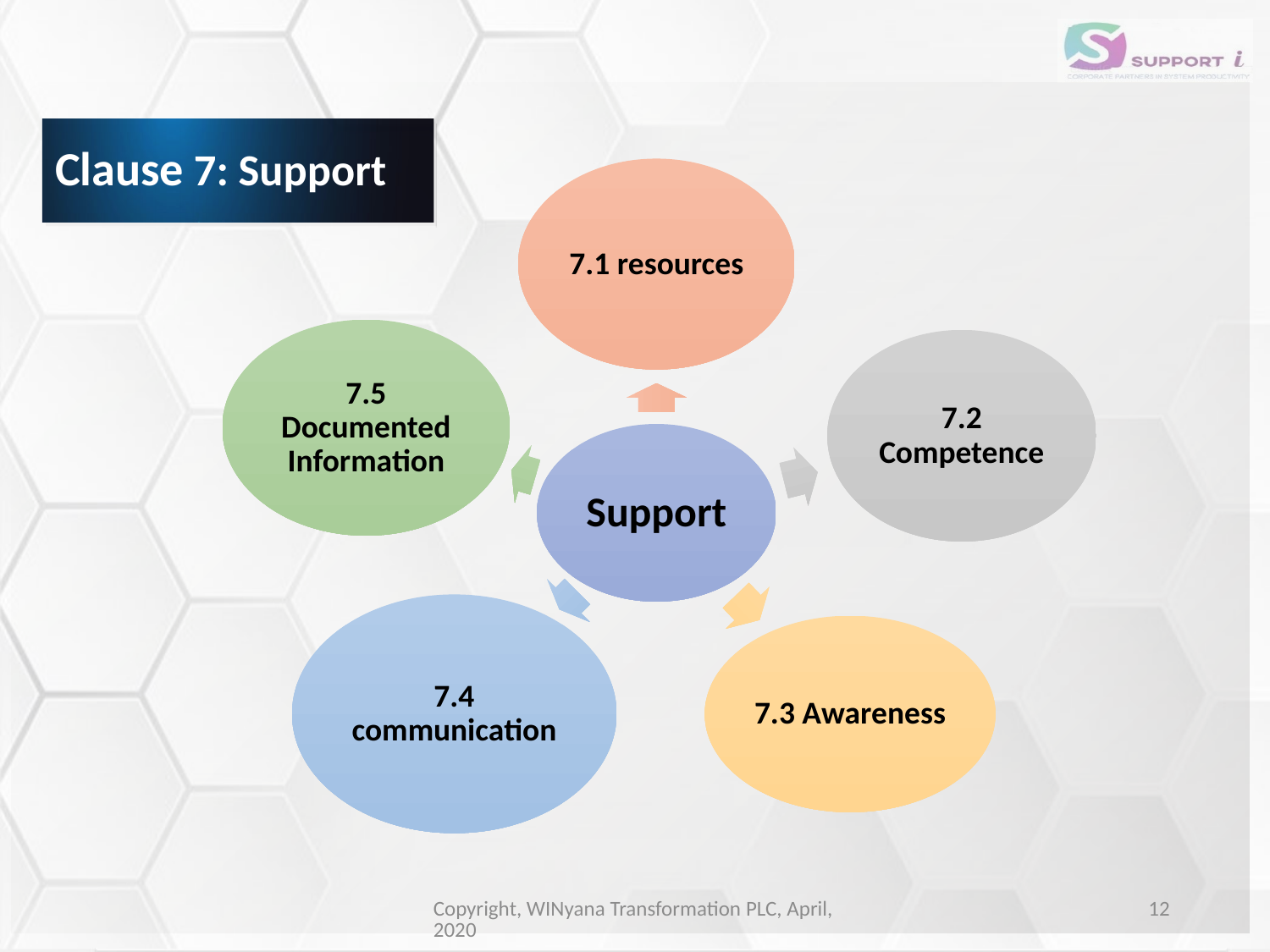

Clause 7: Support
7.1 resources
7.5 Documented Information
7.2 Competence

Support

7.4 communication
7.3 Awareness
Copyright, WINyana Transformation PLC, April,2020
12